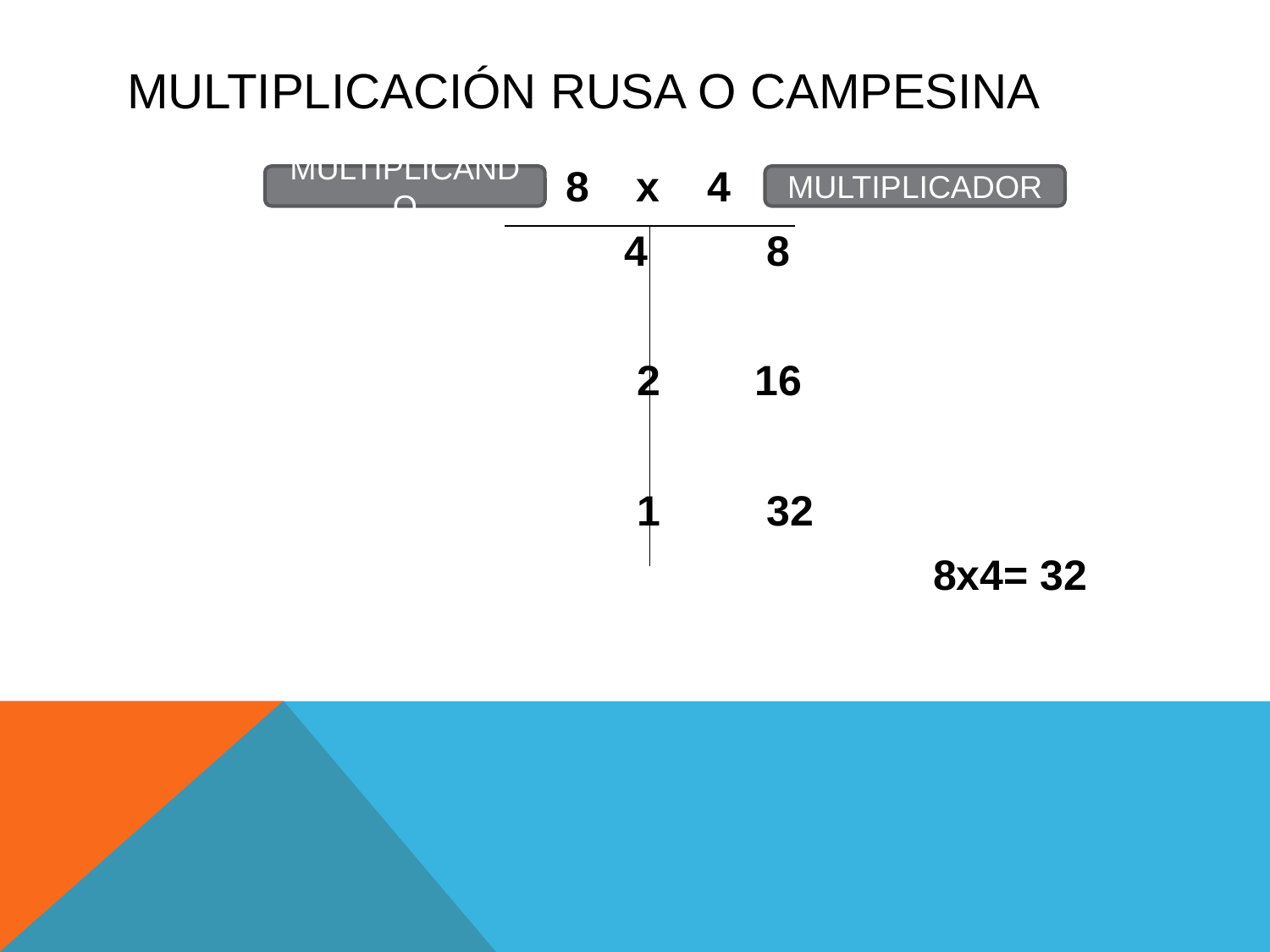

# Multiplicación rusa o campesina
  8    x    4
                                          4          8

                                           2        16

                                           1         32
                                                                    8x4= 32

MULTIPLICANDO
MULTIPLICADOR